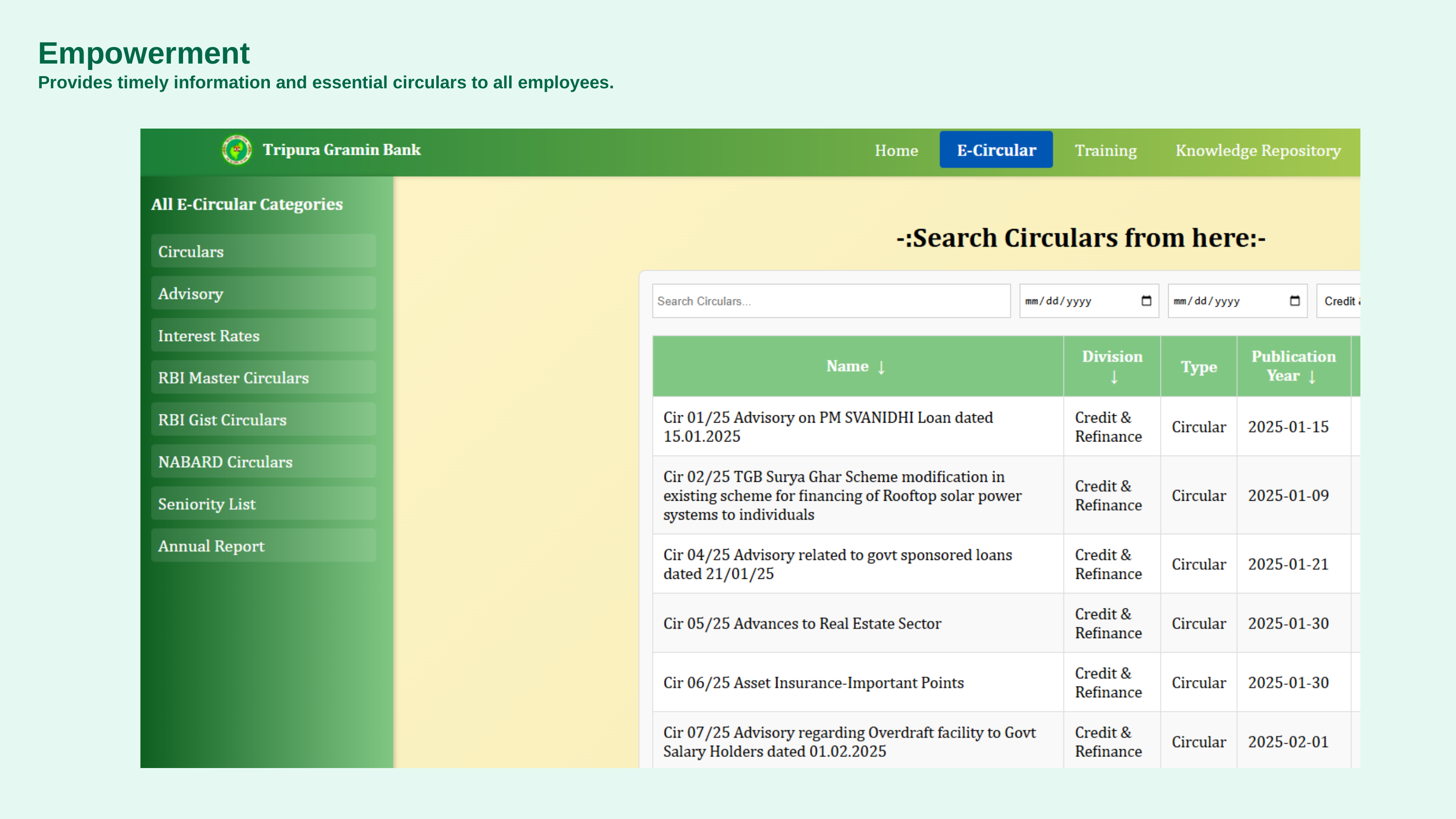

Empowerment
Provides timely information and essential circulars to all employees.